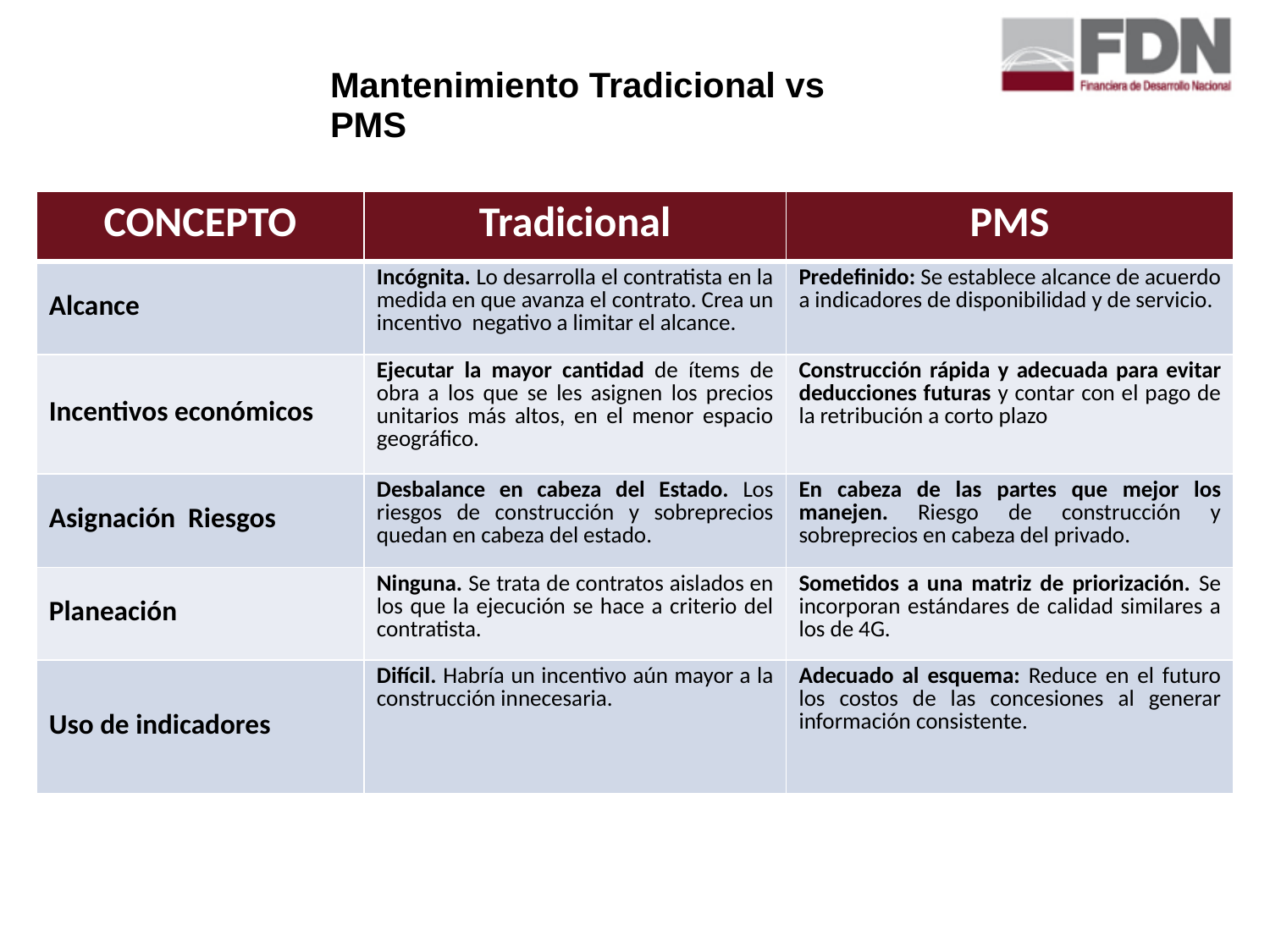

Mantenimiento Tradicional vs PMS
| CONCEPTO | Tradicional | PMS |
| --- | --- | --- |
| Alcance | Incógnita. Lo desarrolla el contratista en la medida en que avanza el contrato. Crea un incentivo negativo a limitar el alcance. | Predefinido: Se establece alcance de acuerdo a indicadores de disponibilidad y de servicio. |
| Incentivos económicos | Ejecutar la mayor cantidad de ítems de obra a los que se les asignen los precios unitarios más altos, en el menor espacio geográfico. | Construcción rápida y adecuada para evitar deducciones futuras y contar con el pago de la retribución a corto plazo |
| Asignación Riesgos | Desbalance en cabeza del Estado. Los riesgos de construcción y sobreprecios quedan en cabeza del estado. | En cabeza de las partes que mejor los manejen. Riesgo de construcción y sobreprecios en cabeza del privado. |
| Planeación | Ninguna. Se trata de contratos aislados en los que la ejecución se hace a criterio del contratista. | Sometidos a una matriz de priorización. Se incorporan estándares de calidad similares a los de 4G. |
| Uso de indicadores | Difícil. Habría un incentivo aún mayor a la construcción innecesaria. | Adecuado al esquema: Reduce en el futuro los costos de las concesiones al generar información consistente. |